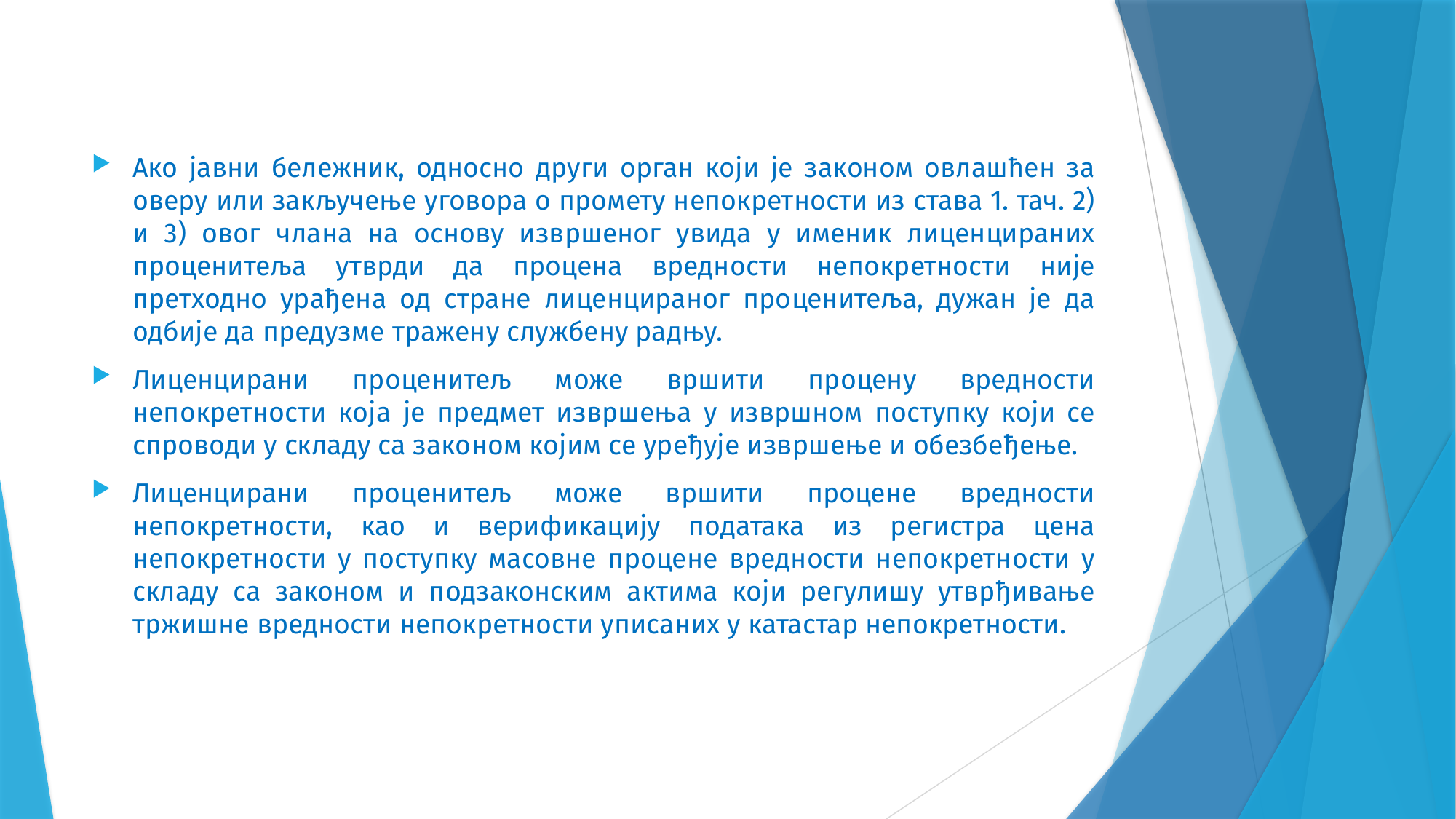

Ако јавни бележник, односно други орган који је законом овлашћен за оверу или закључење уговора о промету непокретности из става 1. тач. 2) и 3) овог члана на основу извршеног увида у именик лиценцираних проценитеља утврди да процена вредности непокретности није претходно урађена од стране лиценцираног проценитеља, дужан је да одбије да предузме тражену службену радњу.
Лиценцирани проценитељ може вршити процену вредности непокретности која је предмет извршења у извршном поступку који се спроводи у складу са законом којим се уређује извршење и обезбеђење.
Лиценцирани проценитељ може вршити процене вредности непокретности, као и верификацију података из регистра цена непокретности у поступку масовне процене вредности непокретности у складу са законом и подзаконским актима који регулишу утврђивање тржишне вредности непокретности уписаних у катастар непокретности.